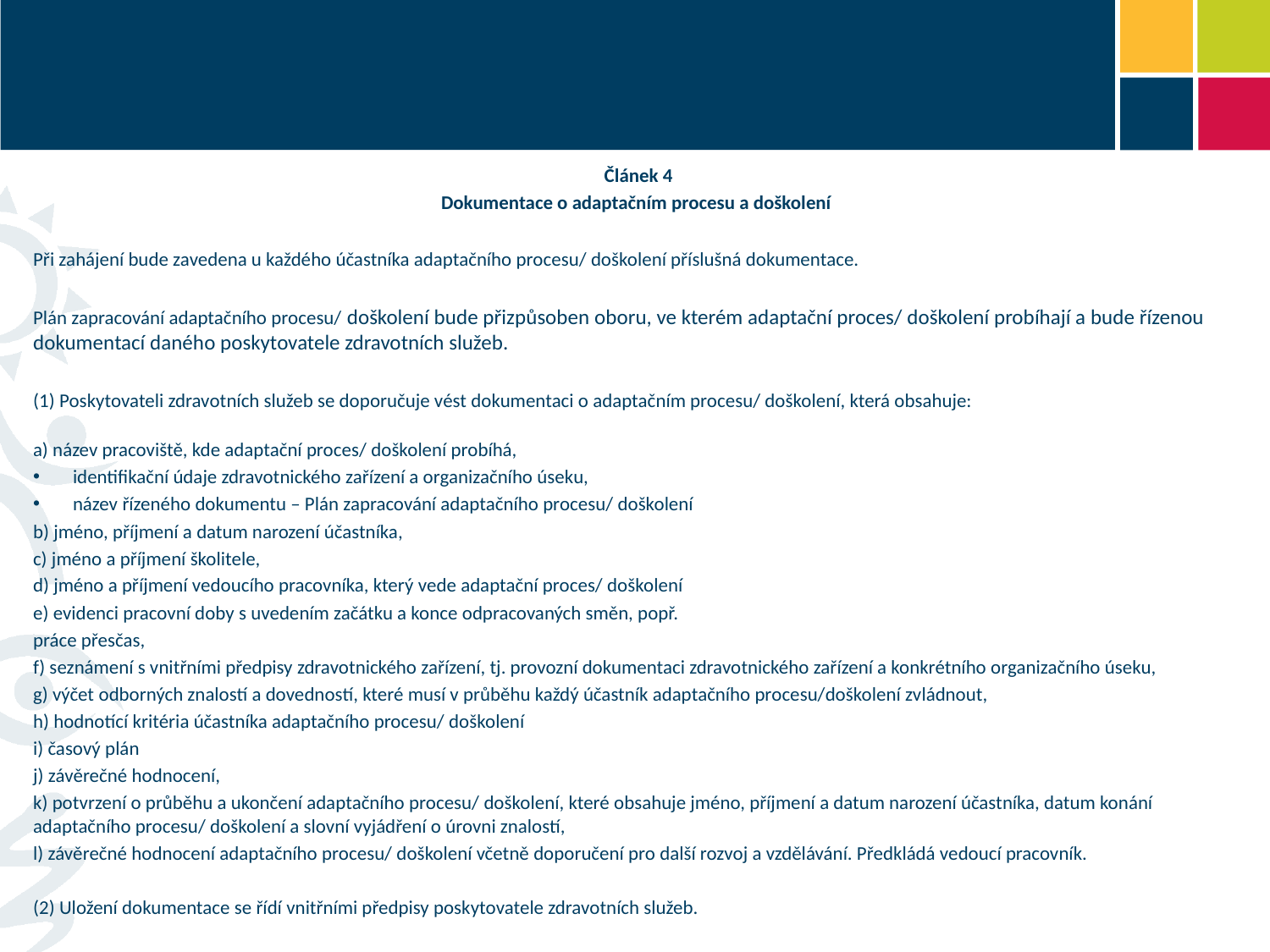

#
Článek 4
Dokumentace o adaptačním procesu a doškolení

Při zahájení bude zavedena u každého účastníka adaptačního procesu/ doškolení příslušná dokumentace.

Plán zapracování adaptačního procesu/ doškolení bude přizpůsoben oboru, ve kterém adaptační proces/ doškolení probíhají a bude řízenou dokumentací daného poskytovatele zdravotních služeb.

(1) Poskytovateli zdravotních služeb se doporučuje vést dokumentaci o adaptačním procesu/ doškolení, která obsahuje:

a) název pracoviště, kde adaptační proces/ doškolení probíhá,
identifikační údaje zdravotnického zařízení a organizačního úseku,
název řízeného dokumentu – Plán zapracování adaptačního procesu/ doškolení
b) jméno, příjmení a datum narození účastníka,
c) jméno a příjmení školitele,
d) jméno a příjmení vedoucího pracovníka, který vede adaptační proces/ doškolení
e) evidenci pracovní doby s uvedením začátku a konce odpracovaných směn, popř.
práce přesčas,
f) seznámení s vnitřními předpisy zdravotnického zařízení, tj. provozní dokumentaci zdravotnického zařízení a konkrétního organizačního úseku,
g) výčet odborných znalostí a dovedností, které musí v průběhu každý účastník adaptačního procesu/doškolení zvládnout,
h) hodnotící kritéria účastníka adaptačního procesu/ doškolení
i) časový plán
j) závěrečné hodnocení,
k) potvrzení o průběhu a ukončení adaptačního procesu/ doškolení, které obsahuje jméno, příjmení a datum narození účastníka, datum konání adaptačního procesu/ doškolení a slovní vyjádření o úrovni znalostí,
l) závěrečné hodnocení adaptačního procesu/ doškolení včetně doporučení pro další rozvoj a vzdělávání. Předkládá vedoucí pracovník.

(2) Uložení dokumentace se řídí vnitřními předpisy poskytovatele zdravotních služeb.